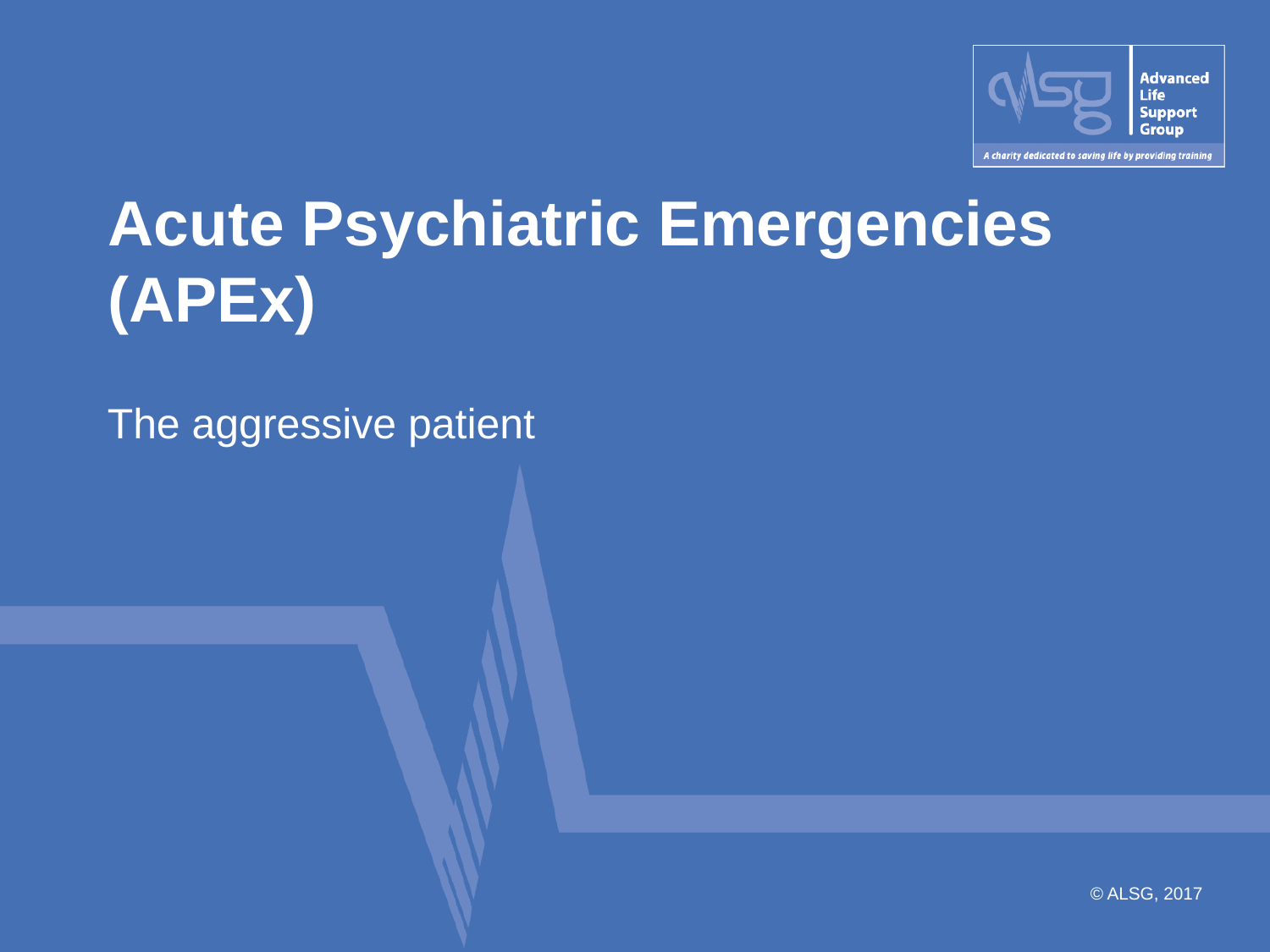

# Acute Psychiatric Emergencies (APEx)
The aggressive patient